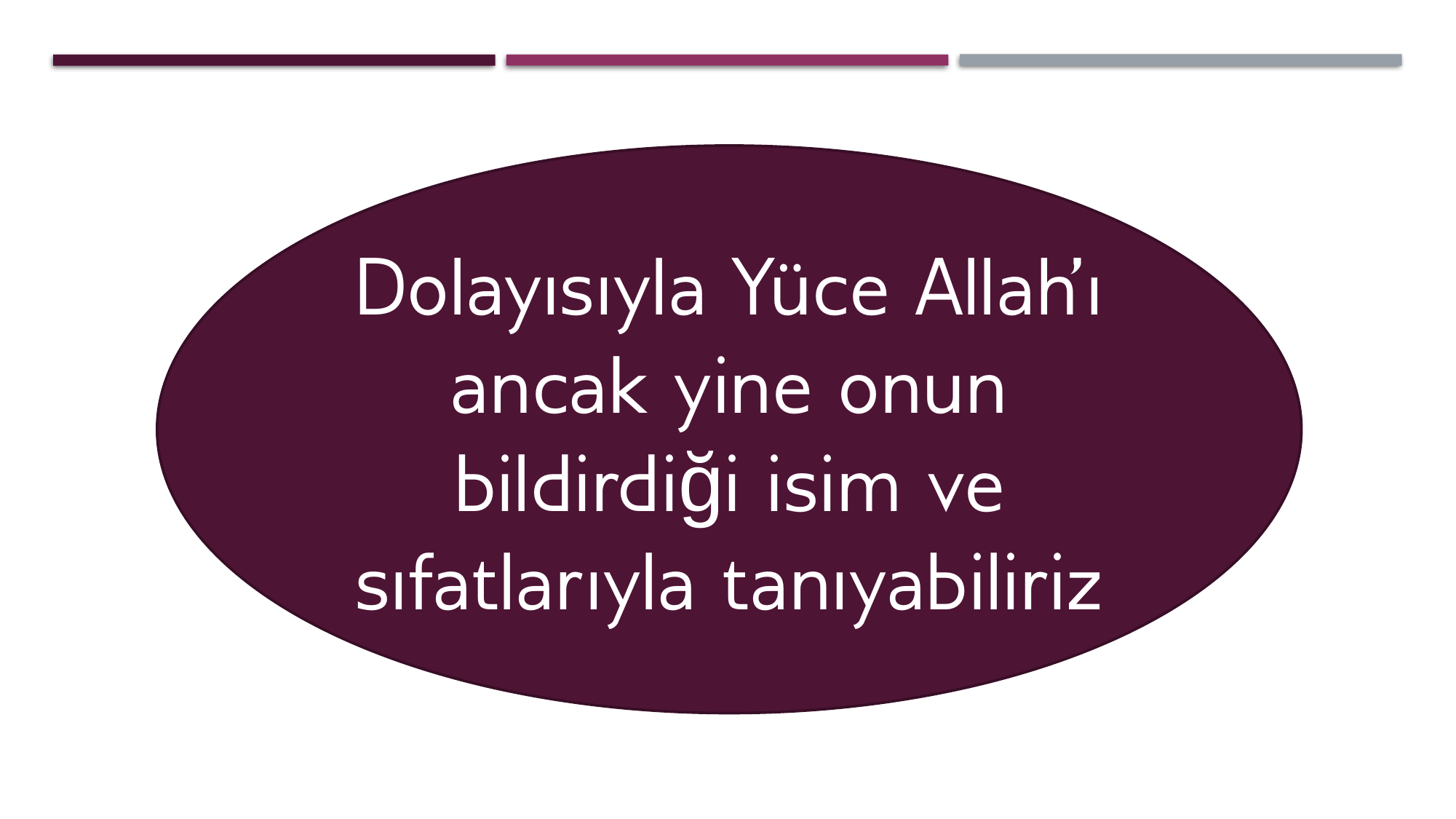

Dolayısıyla Yüce Allah’ı ancak yine onun bildirdiği isim ve sıfatlarıyla tanıyabiliriz